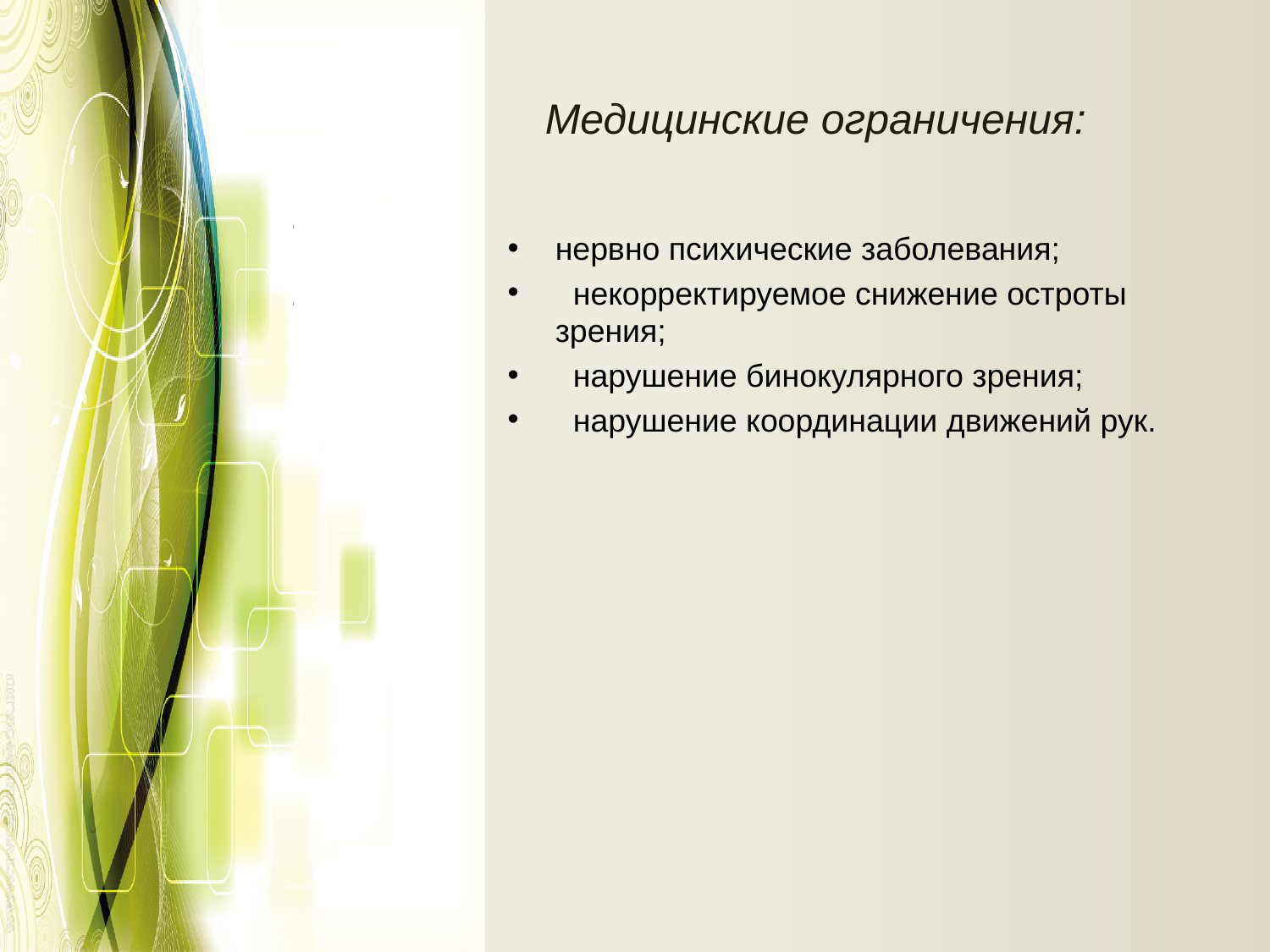

# Медицинские ограничения:
нервно психические заболевания;
  некорректируемое снижение остроты зрения;
  нарушение бинокулярного зрения;
  нарушение координации движений рук.